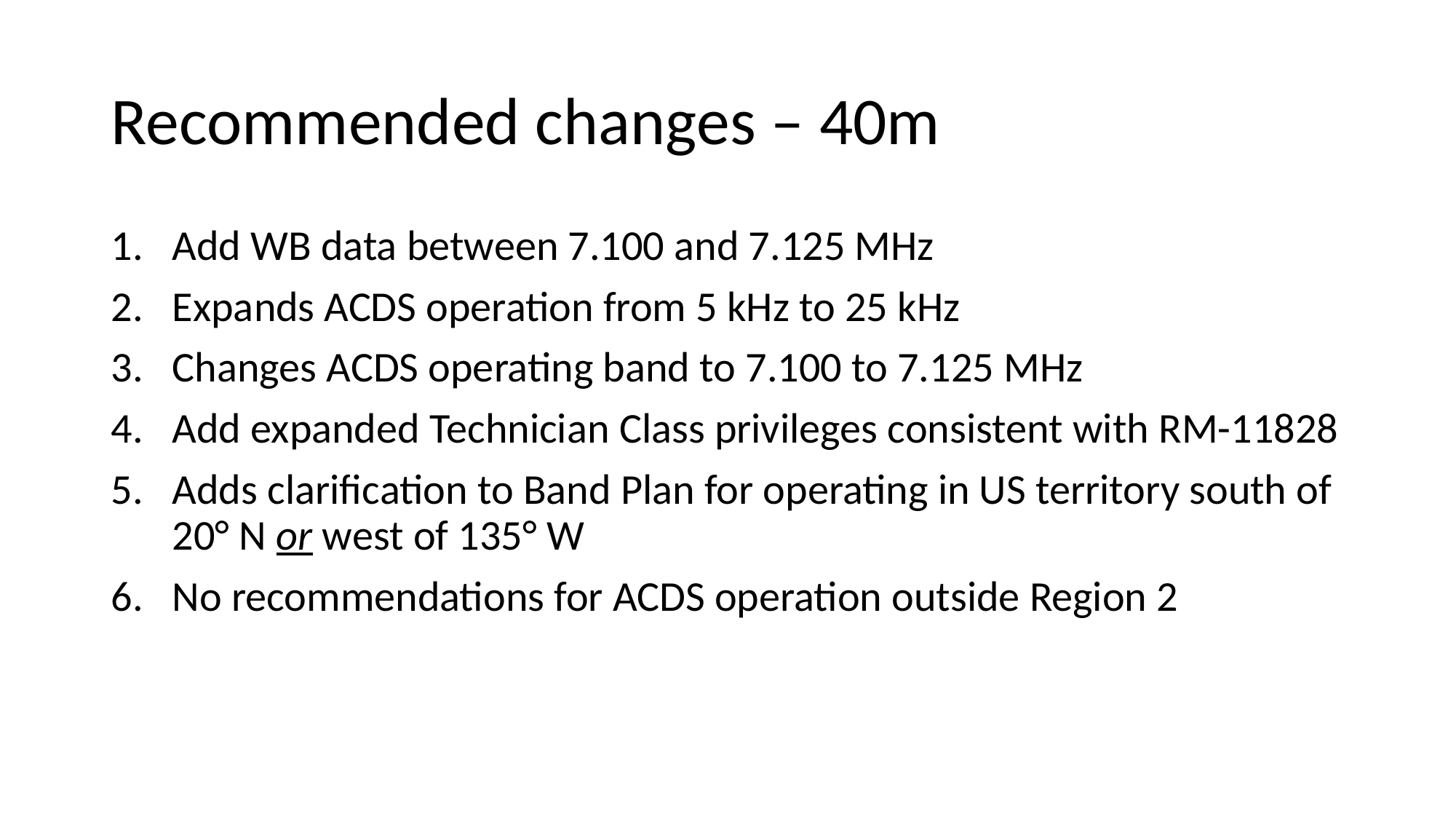

# Recommended changes – 40m
Add WB data between 7.100 and 7.125 MHz
Expands ACDS operation from 5 kHz to 25 kHz
Changes ACDS operating band to 7.100 to 7.125 MHz
Add expanded Technician Class privileges consistent with RM-11828
Adds clarification to Band Plan for operating in US territory south of 20° N or west of 135° W
No recommendations for ACDS operation outside Region 2